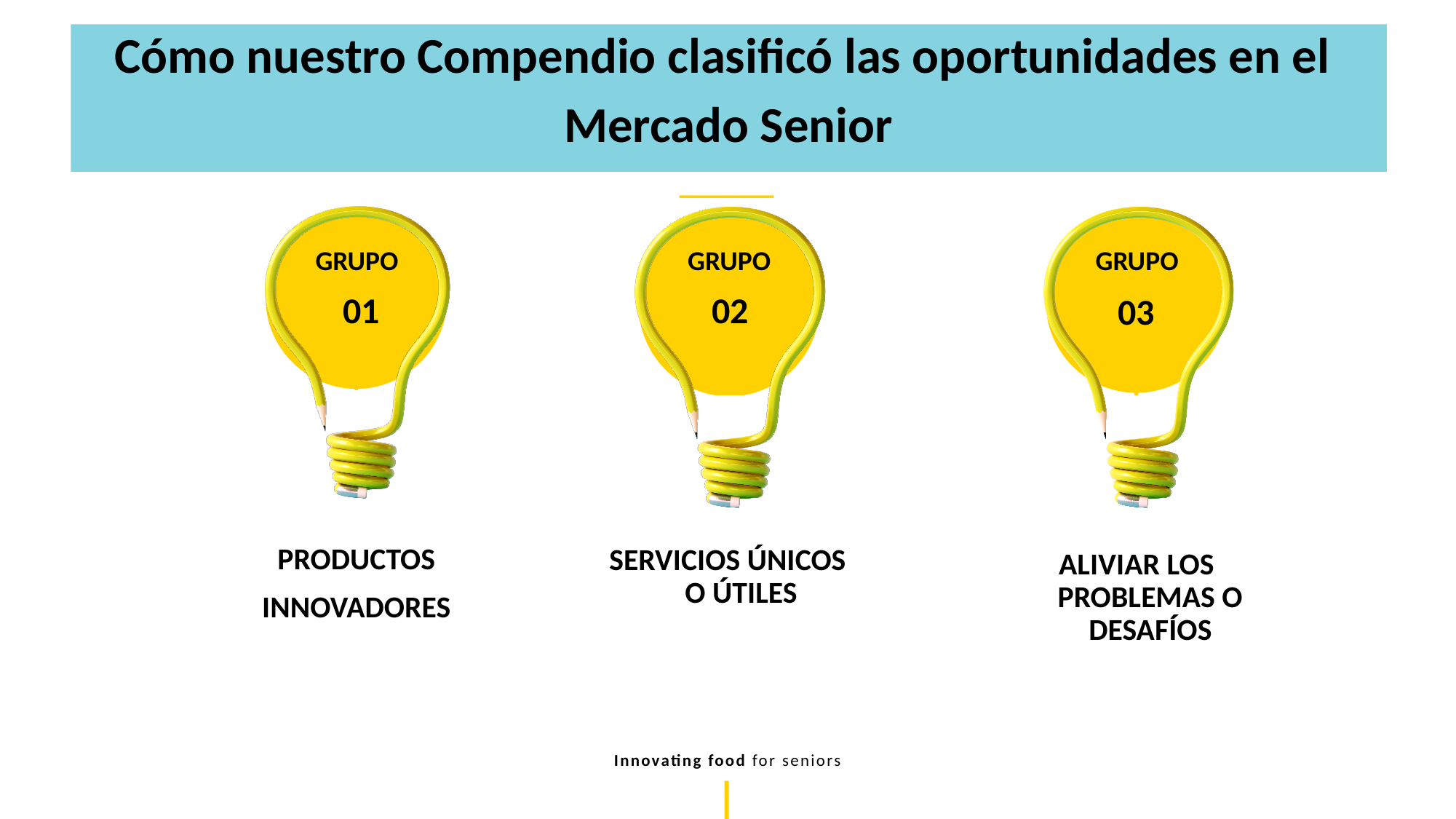

Cómo nuestro Compendio clasificó las oportunidades en el
Mercado Senior

GRUPO
GRUPO
GRUPO
02
01
03
PRODUCTOS
INNOVADORES
SERVICIOS ÚNICOS O ÚTILES
ALIVIAR LOS PROBLEMAS O DESAFÍOS